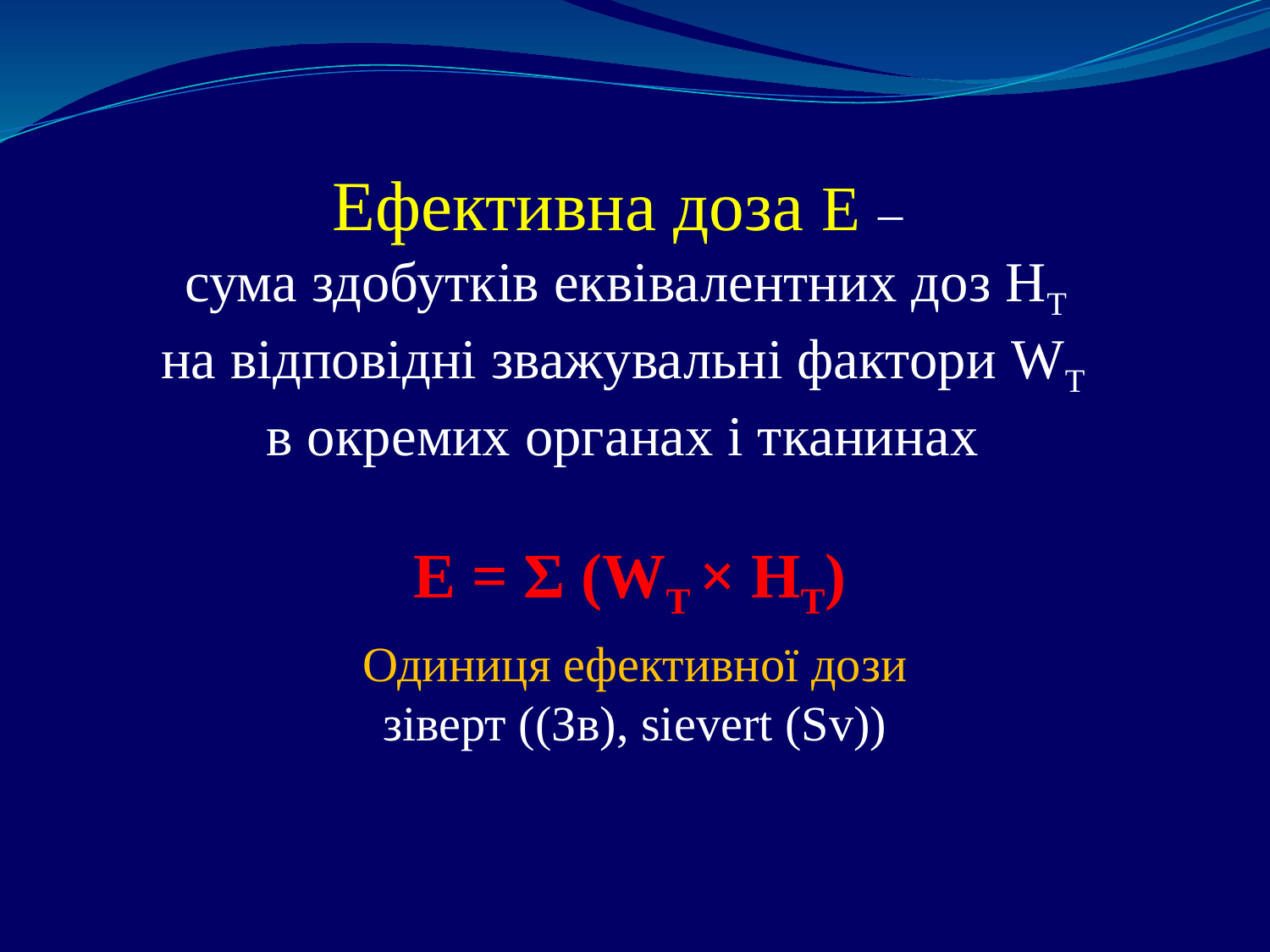

Ефективна доза E –
сума здобутків еквівалентних доз HT
на відповідні зважувальні фактори WT
в окремих органах і тканинах

E = Σ (WT × HT)

Одиниця ефективної дози
зіверт ((Зв), sievert (Sv))